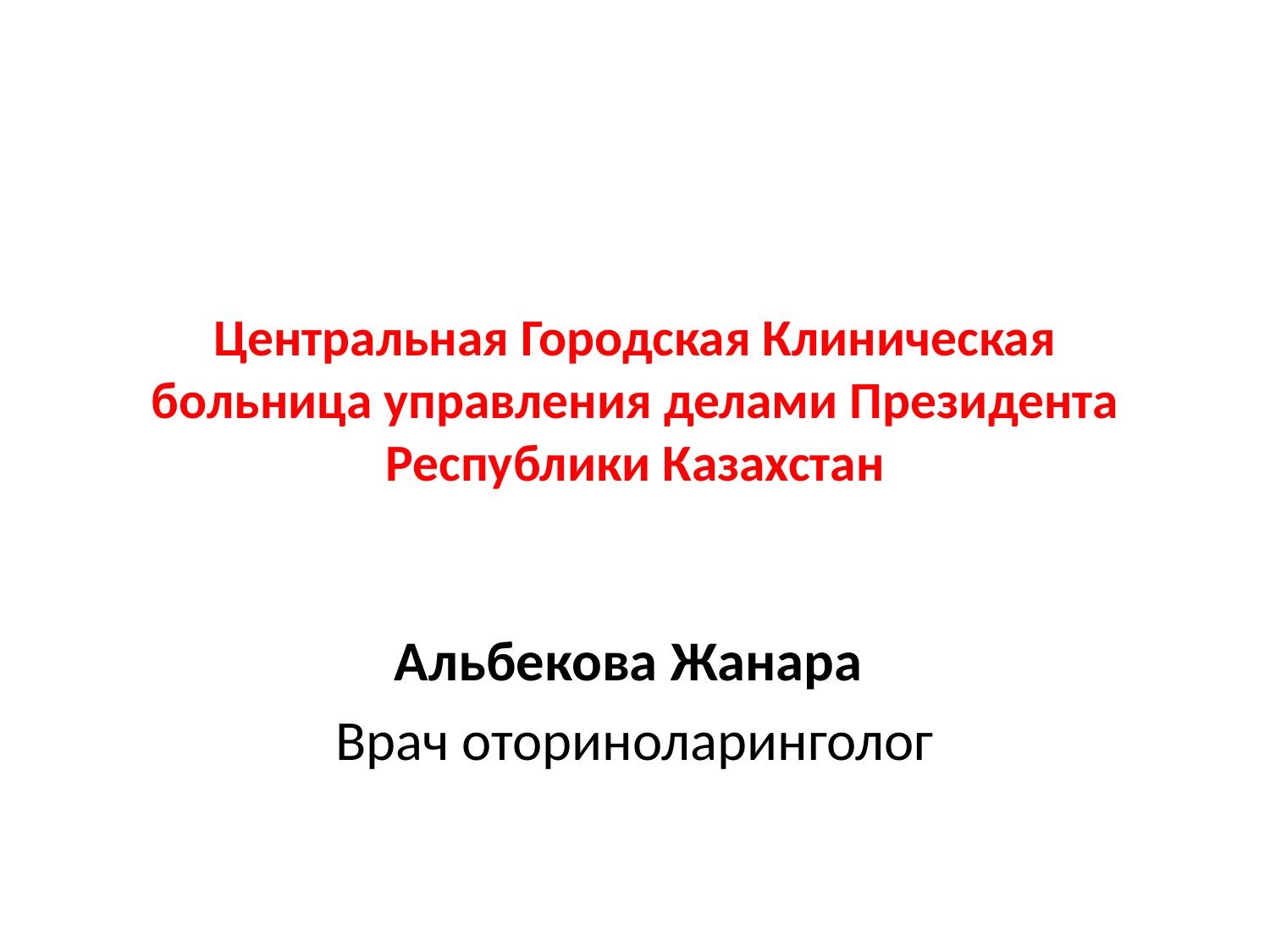

# Центральная Городская Клиническая больница управления делами Президента Республики Казахстан

Альбекова Жанара
Врач оториноларинголог